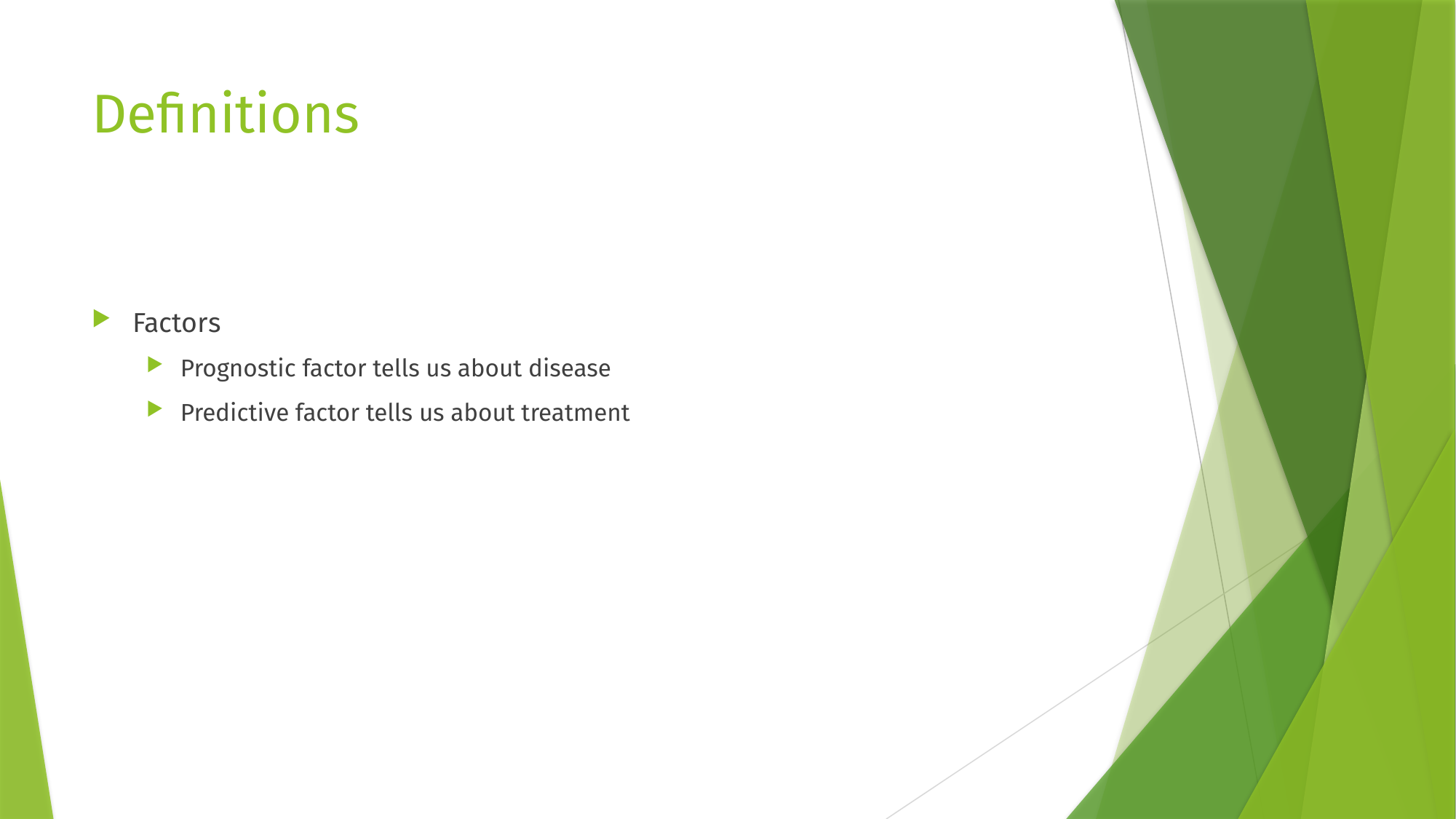

# Definitions
Factors
Prognostic factor tells us about disease
Predictive factor tells us about treatment